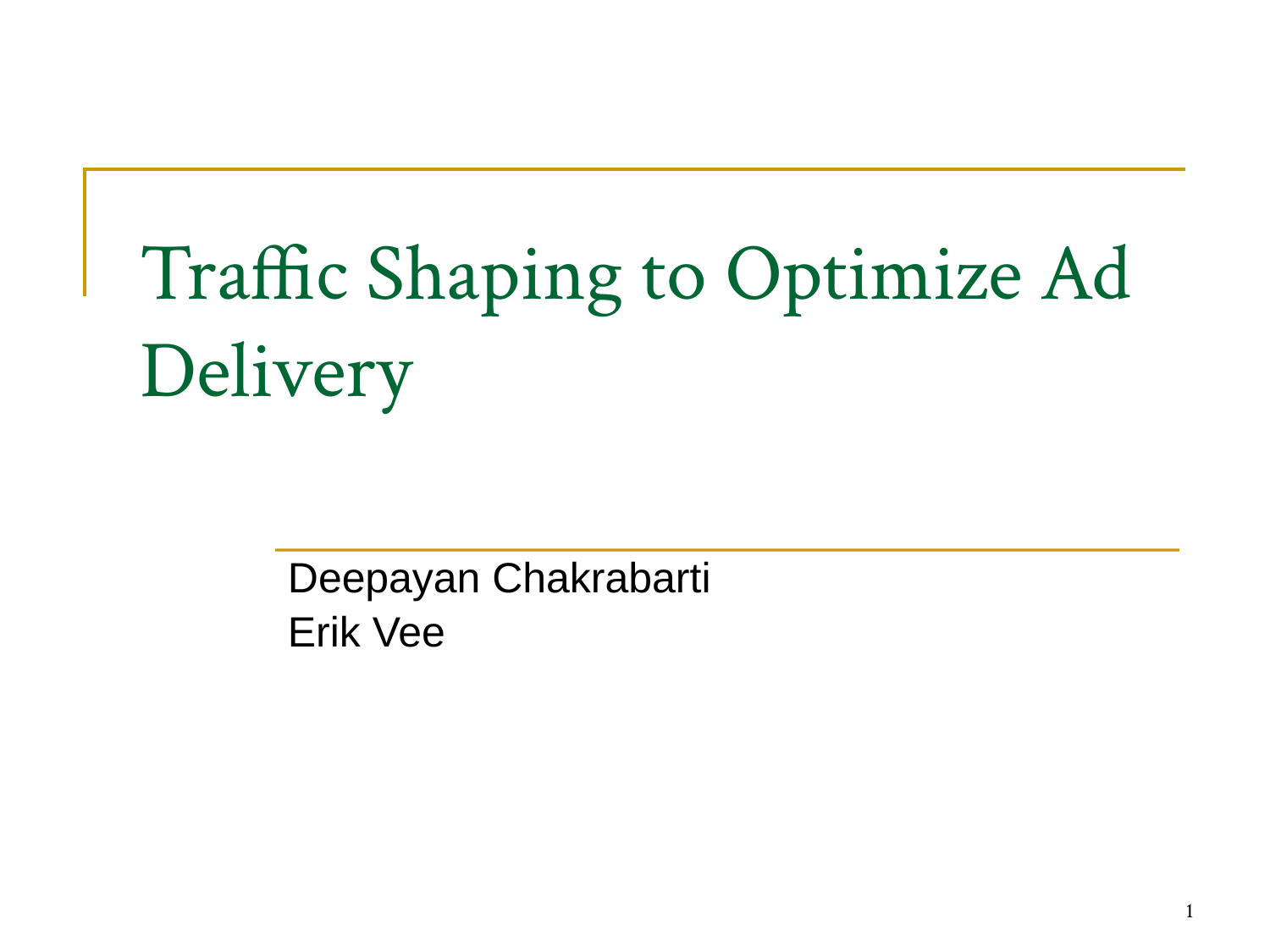

# Traffic Shaping to Optimize Ad Delivery
Deepayan Chakrabarti
Erik Vee
1